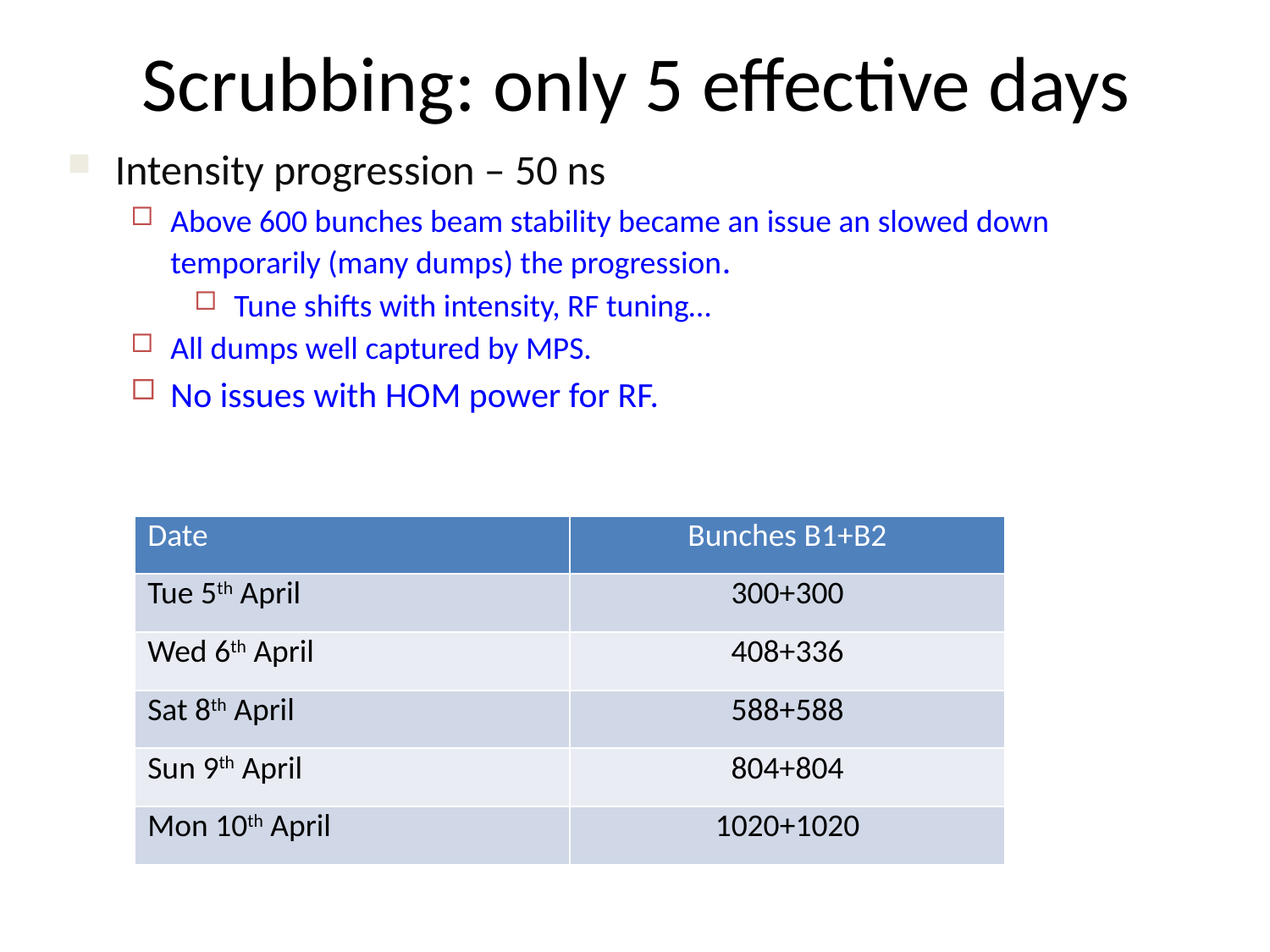

# Scrubbing: only 5 effective days
Intensity progression – 50 ns
Above 600 bunches beam stability became an issue an slowed down temporarily (many dumps) the progression.
Tune shifts with intensity, RF tuning…
All dumps well captured by MPS.
No issues with HOM power for RF.

| Date | Bunches B1+B2 |
| --- | --- |
| Tue 5th April | 300+300 |
| Wed 6th April | 408+336 |
| Sat 8th April | 588+588 |
| Sun 9th April | 804+804 |
| Mon 10th April | 1020+1020 |